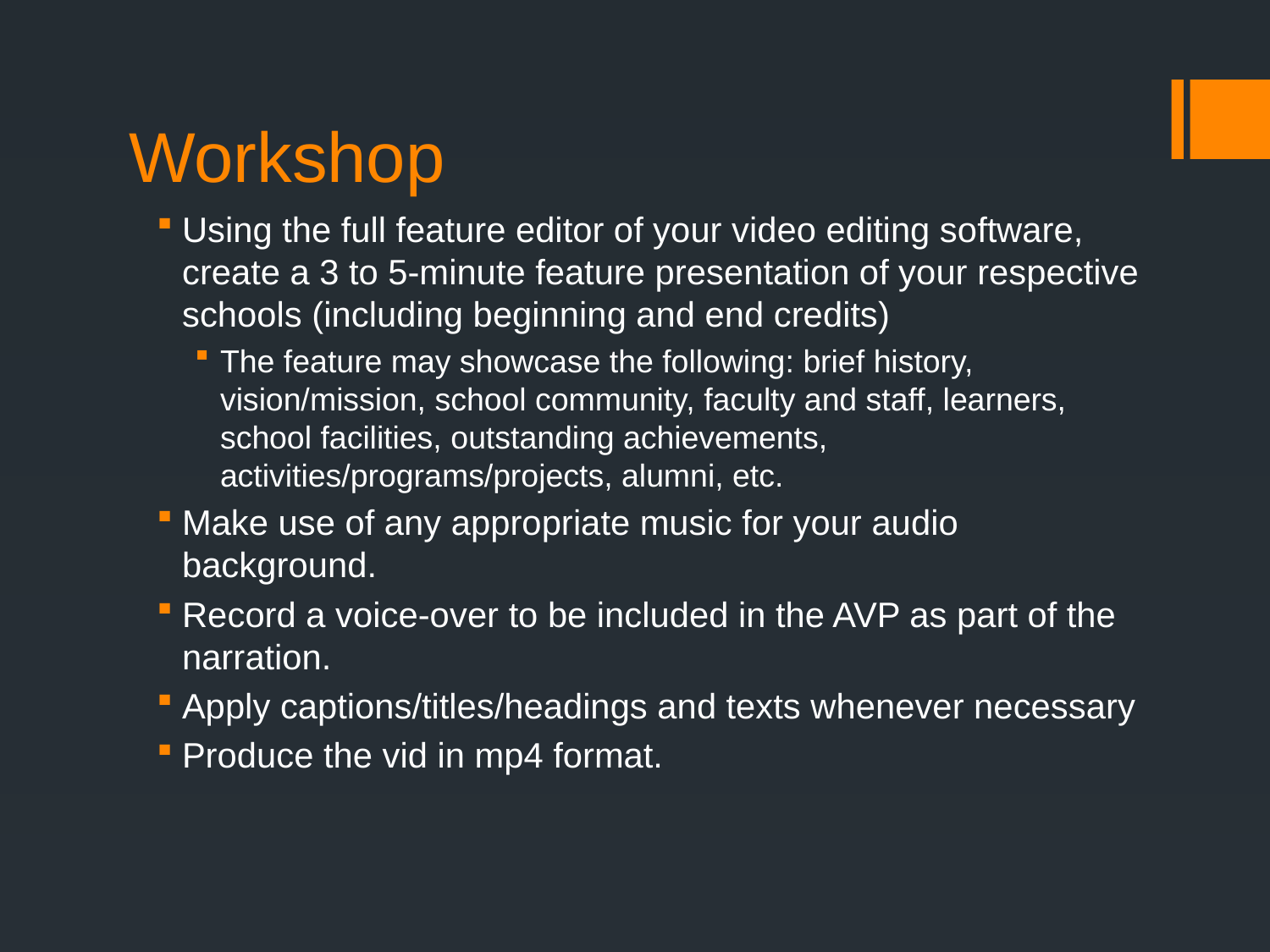

# Workshop
Using the full feature editor of your video editing software, create a 3 to 5-minute feature presentation of your respective schools (including beginning and end credits)
The feature may showcase the following: brief history, vision/mission, school community, faculty and staff, learners, school facilities, outstanding achievements, activities/programs/projects, alumni, etc.
Make use of any appropriate music for your audio background.
Record a voice-over to be included in the AVP as part of the narration.
Apply captions/titles/headings and texts whenever necessary
Produce the vid in mp4 format.